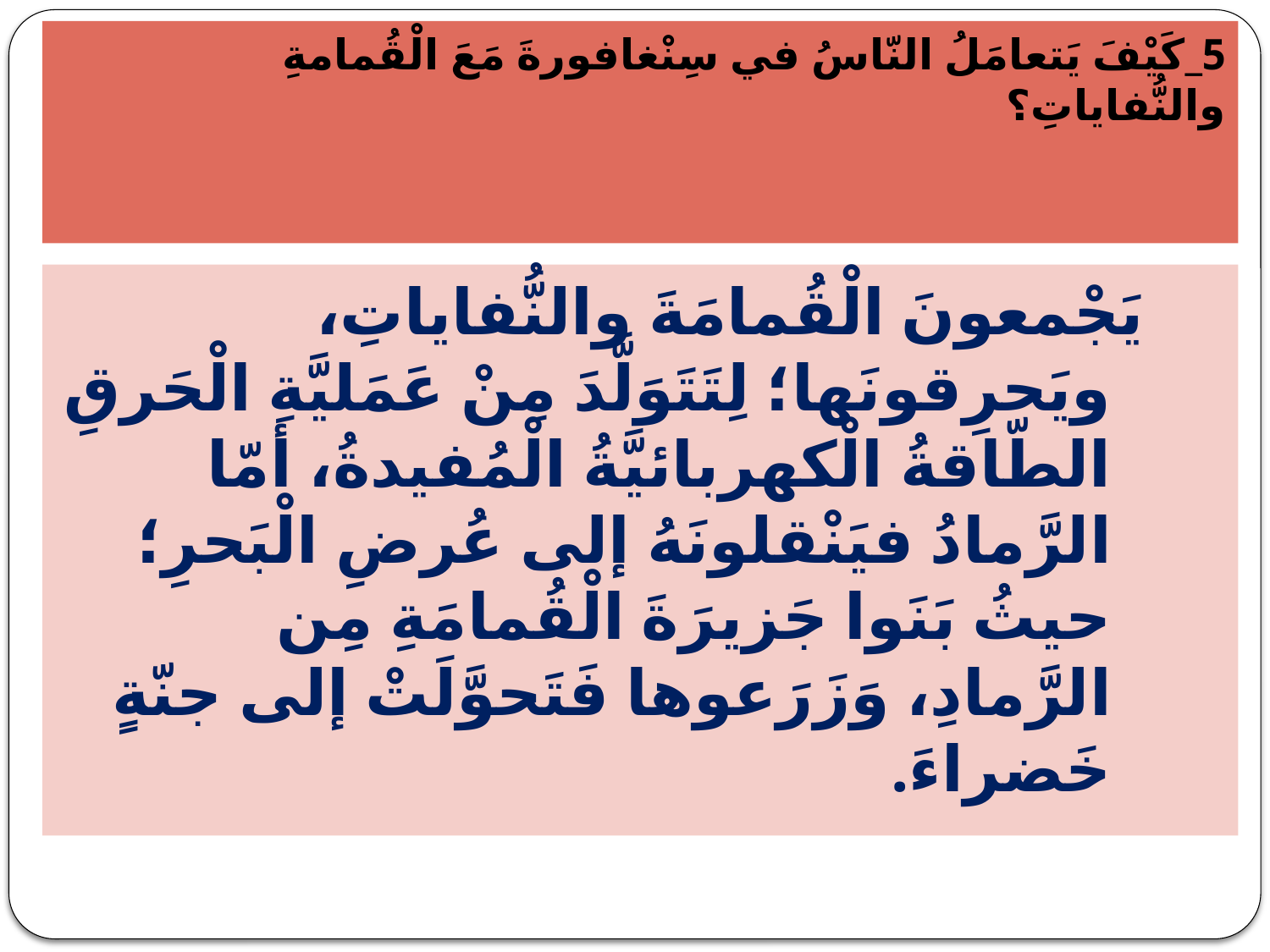

# 5_كَيْفَ يَتعامَلُ النّاسُ في سِنْغافورةَ مَعَ الْقُمامةِ والنُّفاياتِ؟
يَجْمعونَ الْقُمامَةَ والنُّفاياتِ، ويَحرِقونَها؛ لِتَتَوَلَّدَ مِنْ عَمَليَّةِ الْحَرقِ الطّاقةُ الْكهربائيَّةُ الْمُفيدةُ، أمّا الرَّمادُ فيَنْقلونَهُ إلى عُرضِ الْبَحرِ؛ حيثُ بَنَوا جَزيرَةَ الْقُمامَةِ مِن الرَّمادِ، وَزَرَعوها فَتَحوَّلَتْ إلى جنّةٍ خَضراءَ.